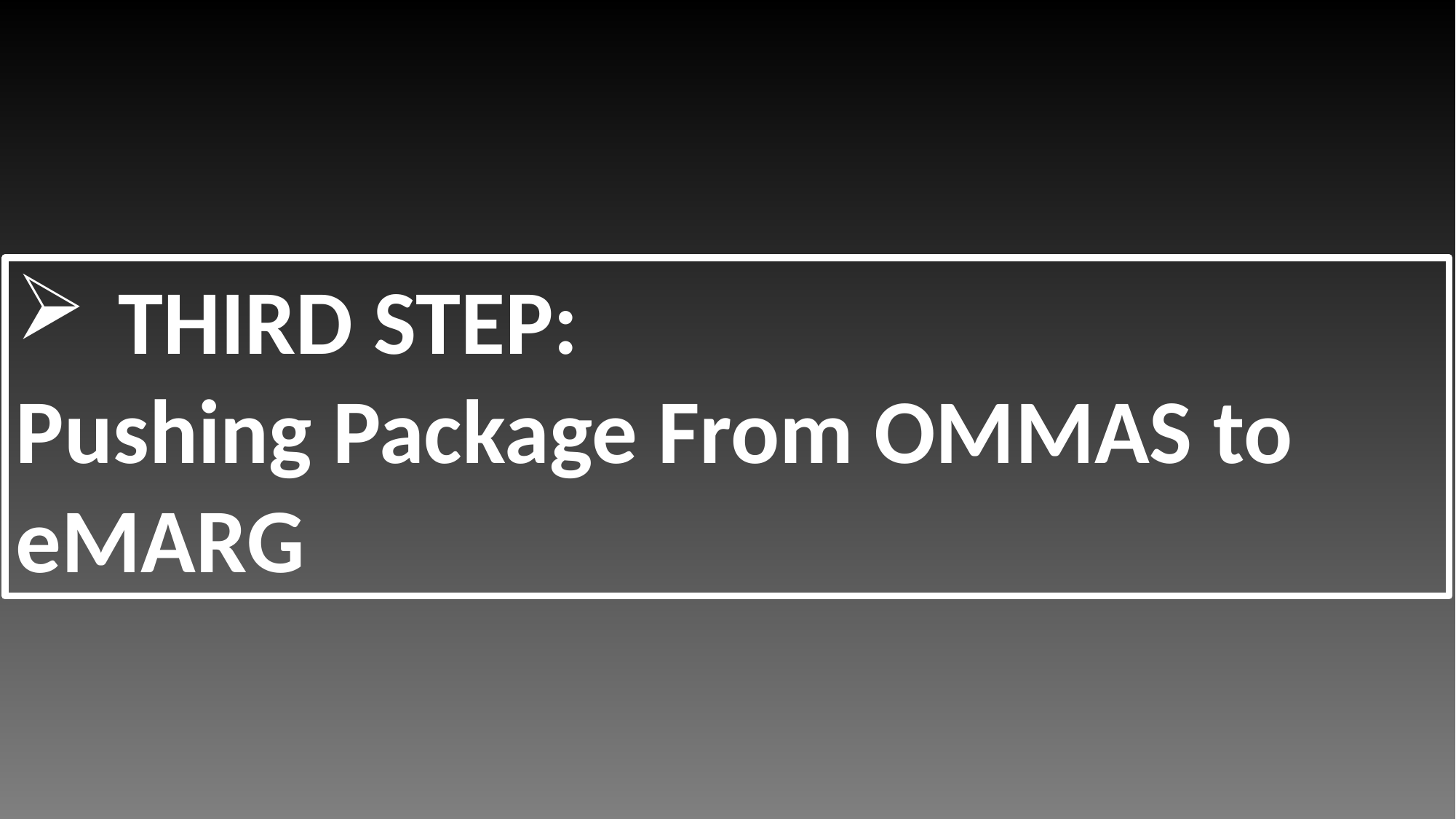

THIRD STEP:
Pushing Package From OMMAS to eMARG